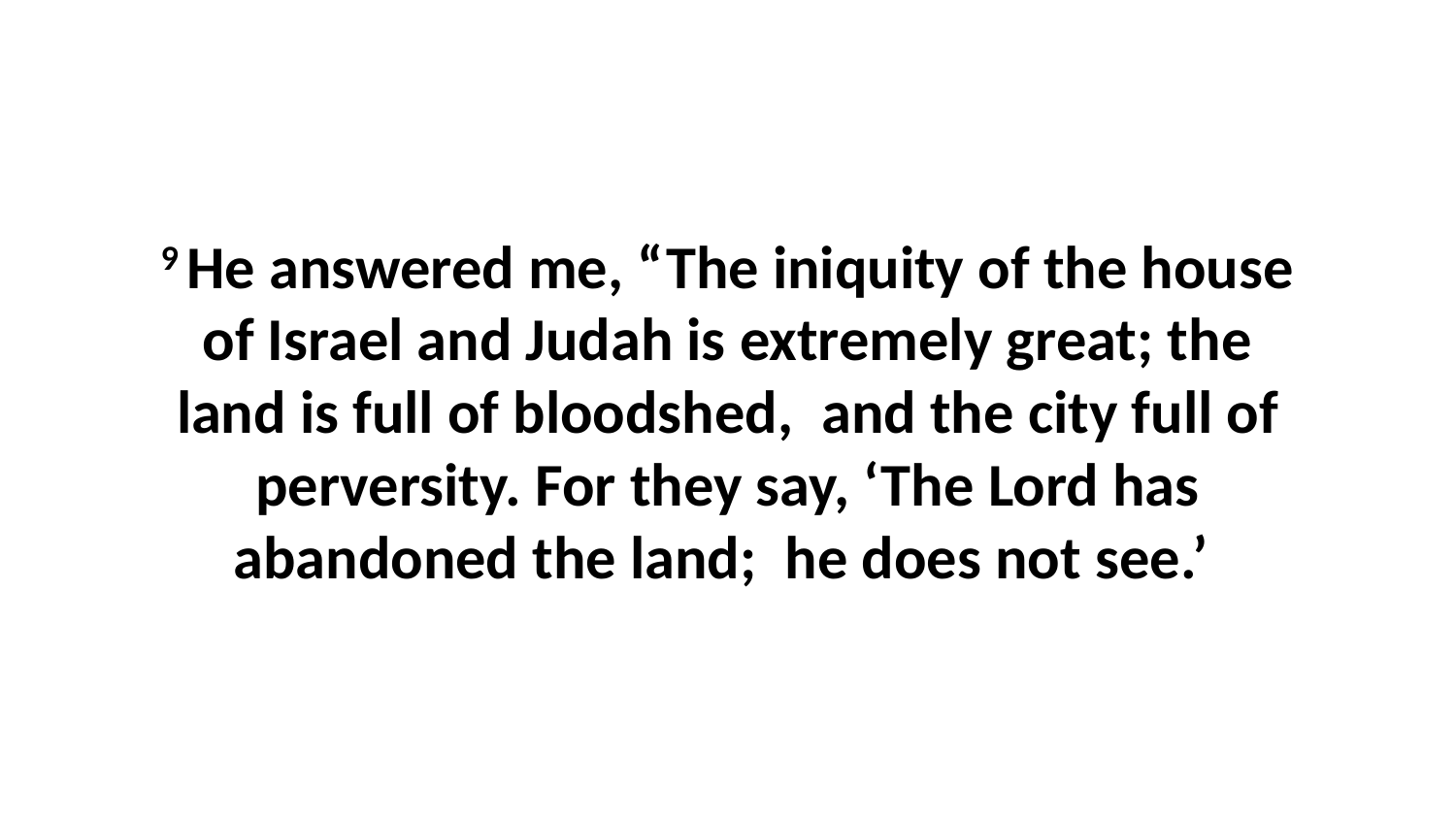

9 He answered me, “The iniquity of the house of Israel and Judah is extremely great; the land is full of bloodshed,  and the city full of perversity. For they say, ‘The Lord has abandoned the land;  he does not see.’